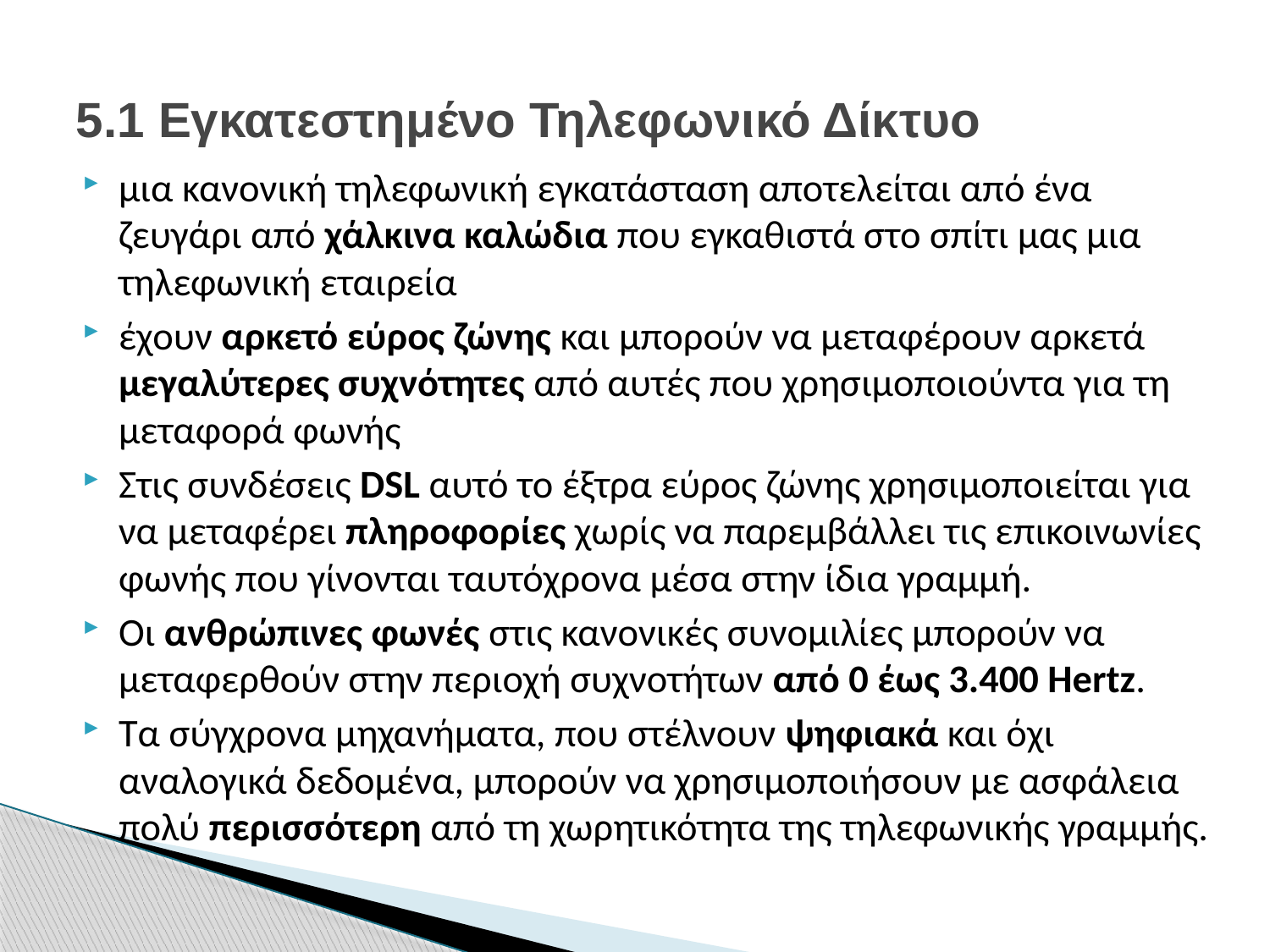

# 5.1 Εγκατεστημένο Τηλεφωνικό Δίκτυο
μια κανονική τηλεφωνική εγκατάσταση αποτελείται από ένα ζευγάρι από χάλκινα καλώδια που εγκαθιστά στο σπίτι μας μια τηλεφωνική εταιρεία
έχουν αρκετό εύρος ζώνης και μπορούν να μεταφέρουν αρκετά μεγαλύτερες συχνότητες από αυτές που χρησιμοποιούντα για τη μεταφορά φωνής
Στις συνδέσεις DSL αυτό το έξτρα εύρος ζώνης χρησιμοποιείται για να μεταφέρει πληροφορίες χωρίς να παρεμβάλλει τις επικοινωνίες φωνής που γίνονται ταυτόχρονα μέσα στην ίδια γραμμή.
Οι ανθρώπινες φωνές στις κανονικές συνομιλίες μπορούν να μεταφερθούν στην περιοχή συχνοτήτων από 0 έως 3.400 Hertz.
Τα σύγχρονα μηχανήματα, που στέλνουν ψηφιακά και όχι αναλογικά δεδομένα, μπορούν να χρησιμοποιήσουν με ασφάλεια πολύ περισσότερη από τη χωρητικότητα της τηλεφωνικής γραμμής.